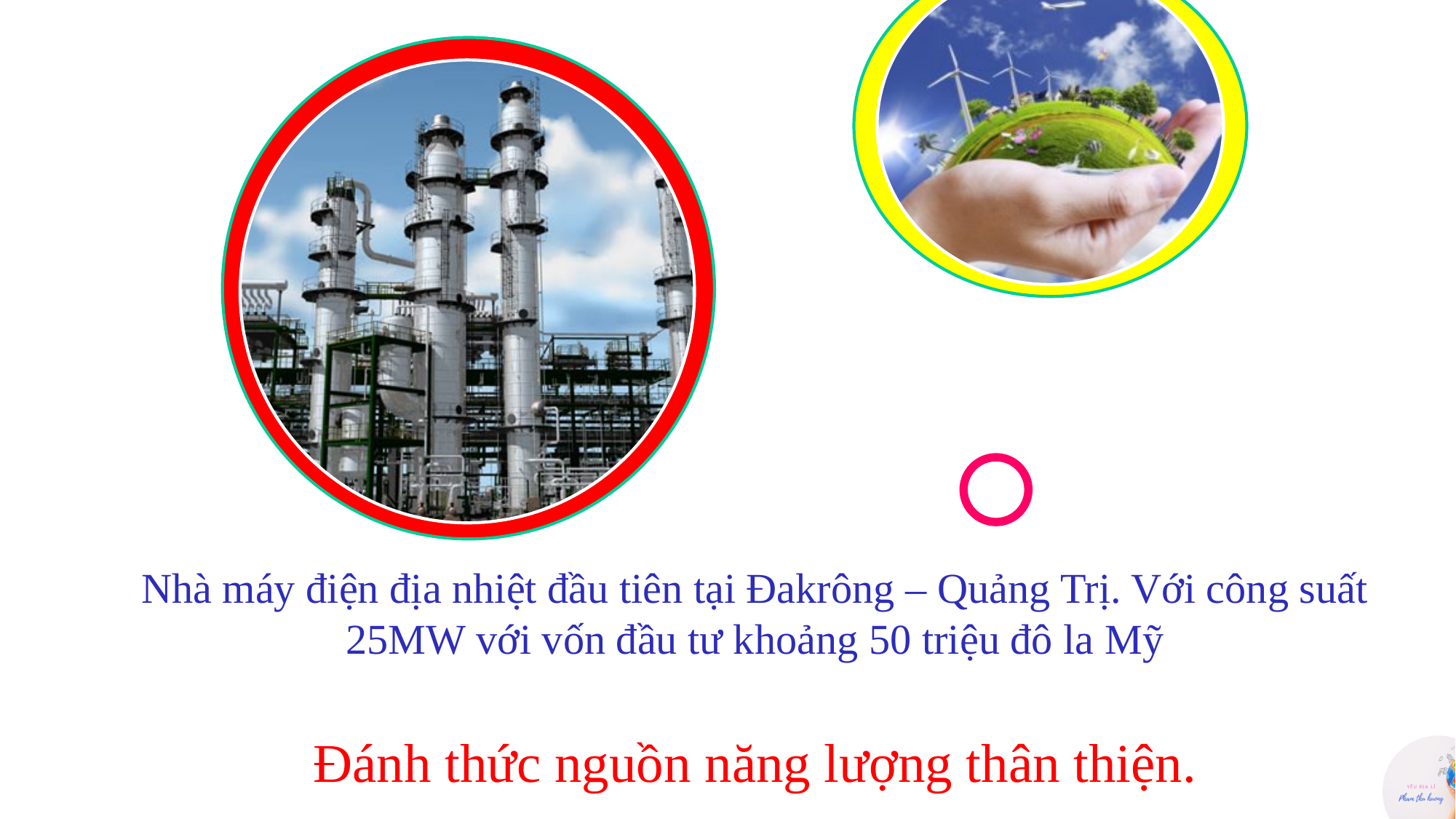

Nhà máy điện địa nhiệt đầu tiên tại Đakrông – Quảng Trị. Với công suất 25MW với vốn đầu tư khoảng 50 triệu đô la Mỹ

Đánh thức nguồn năng lượng thân thiện.